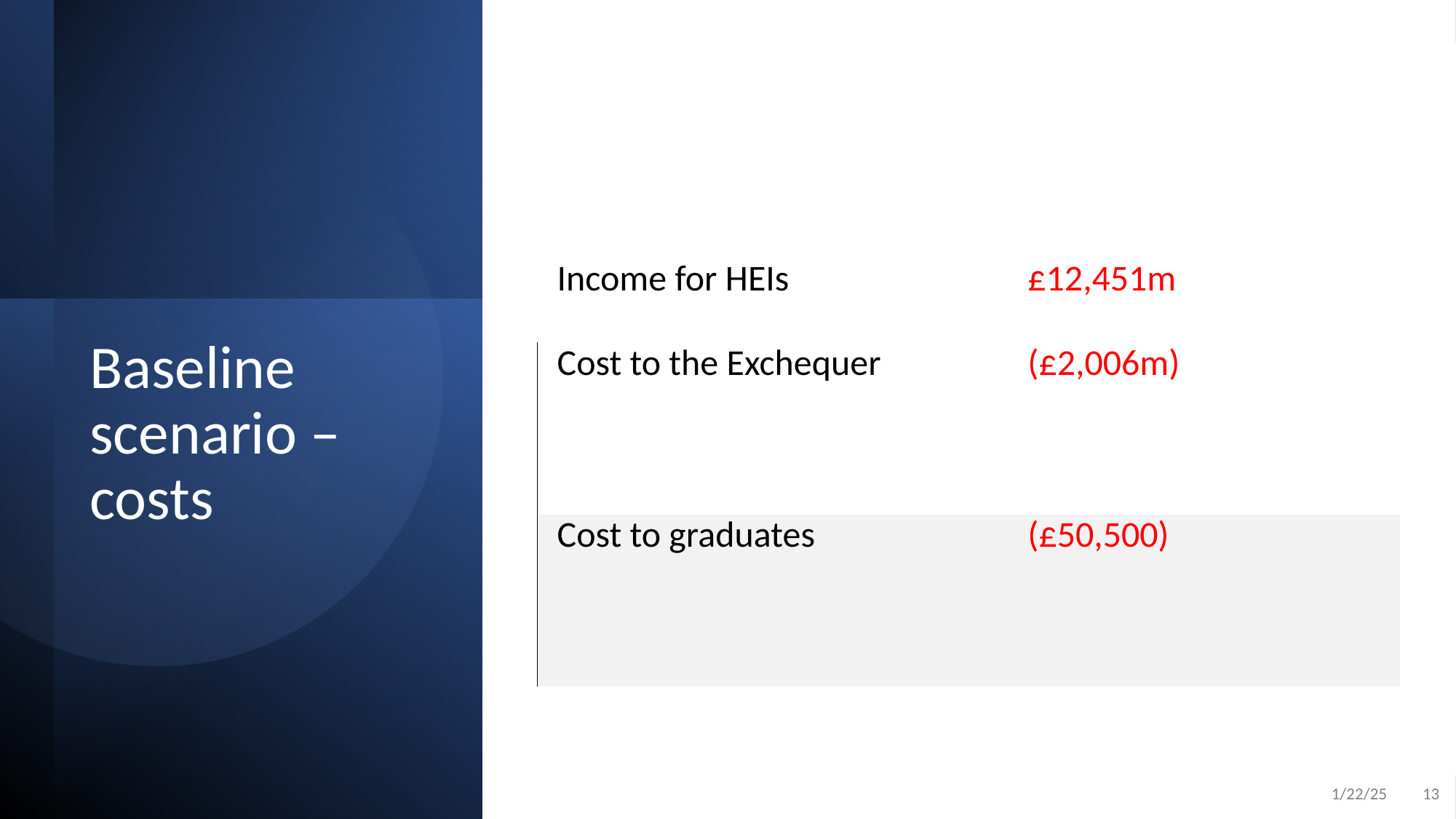

| Income for HEIs | £12,451m |
| --- | --- |
| Cost to the Exchequer | (£2,006m) |
| Cost to graduates | (£50,500) |

# Baseline scenario – costs
1/22/25
13